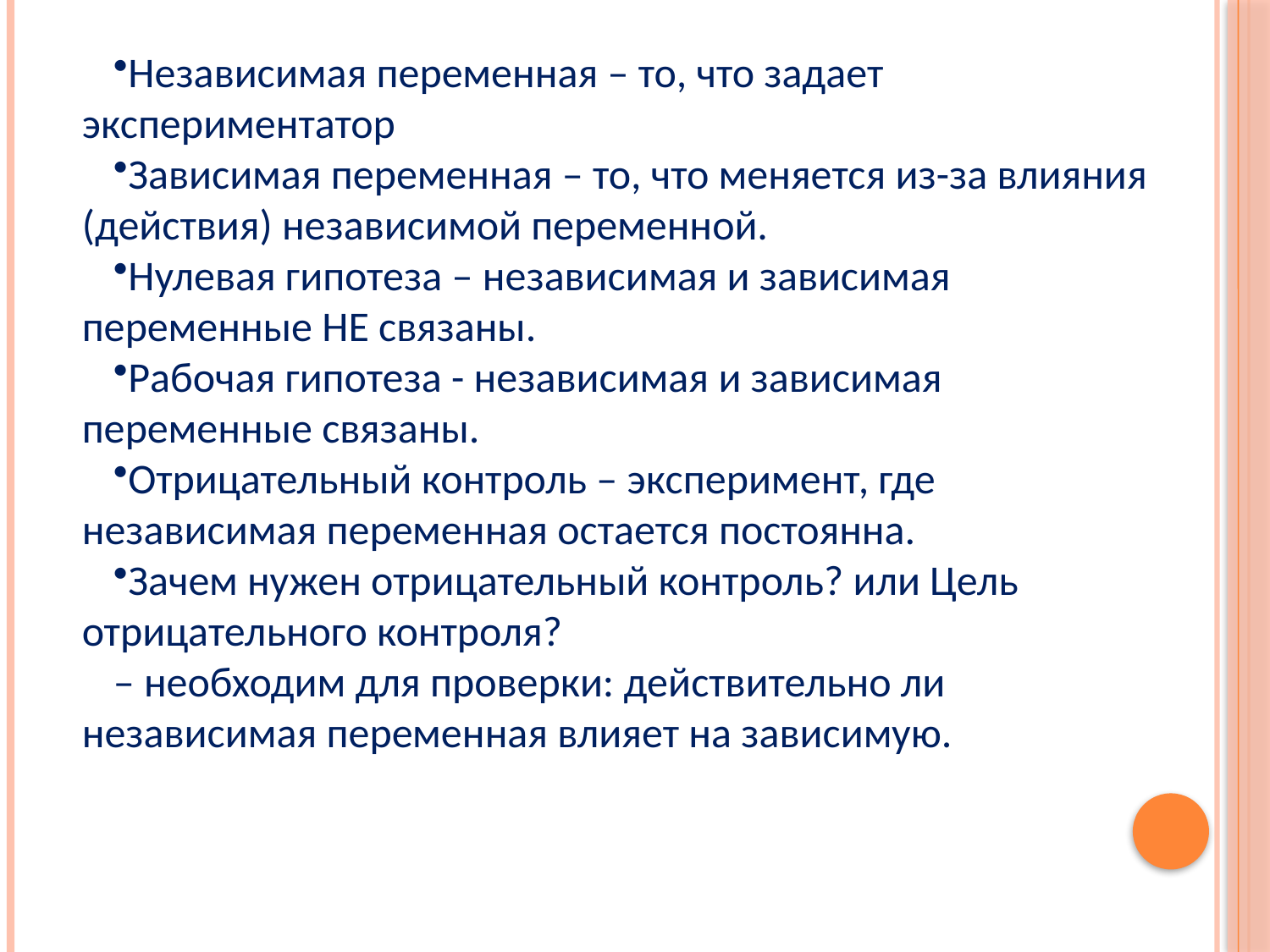

Независимая переменная – то, что задает экспериментатор
Зависимая переменная – то, что меняется из-за влияния (действия) независимой переменной.
Нулевая гипотеза – независимая и зависимая переменные НЕ связаны.
Рабочая гипотеза - независимая и зависимая переменные связаны.
Отрицательный контроль – эксперимент, где независимая переменная остается постоянна.
Зачем нужен отрицательный контроль? или Цель отрицательного контроля?
– необходим для проверки: действительно ли независимая переменная влияет на зависимую.